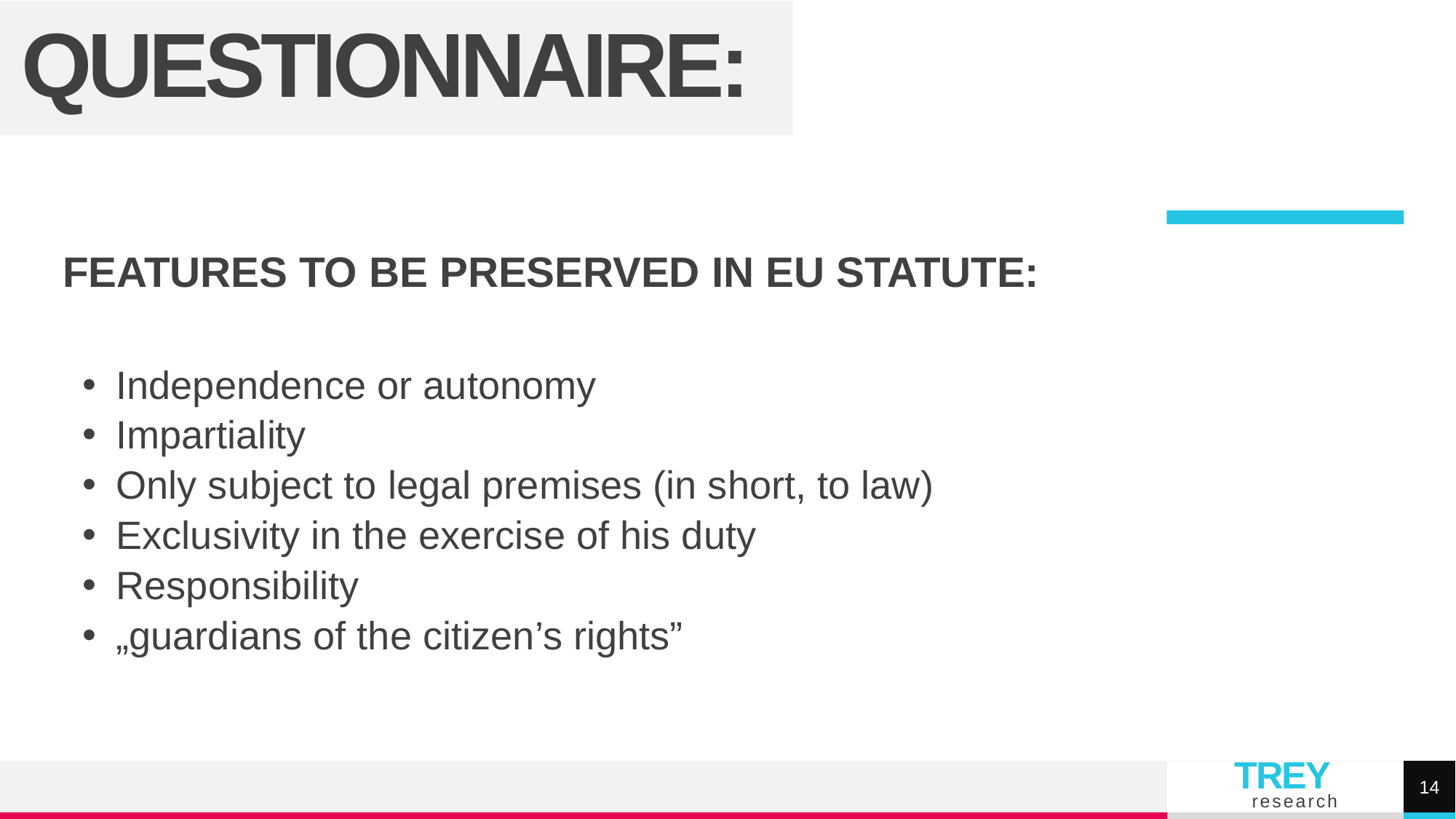

# QUESTIONNAIRE:

 FEATURES TO BE PRESERVED IN EU STATUTE:

Independence or autonomy
Impartiality
Only subject to legal premises (in short, to law)
Exclusivity in the exercise of his duty
Responsibility
„guardians of the citizen’s rights”

14